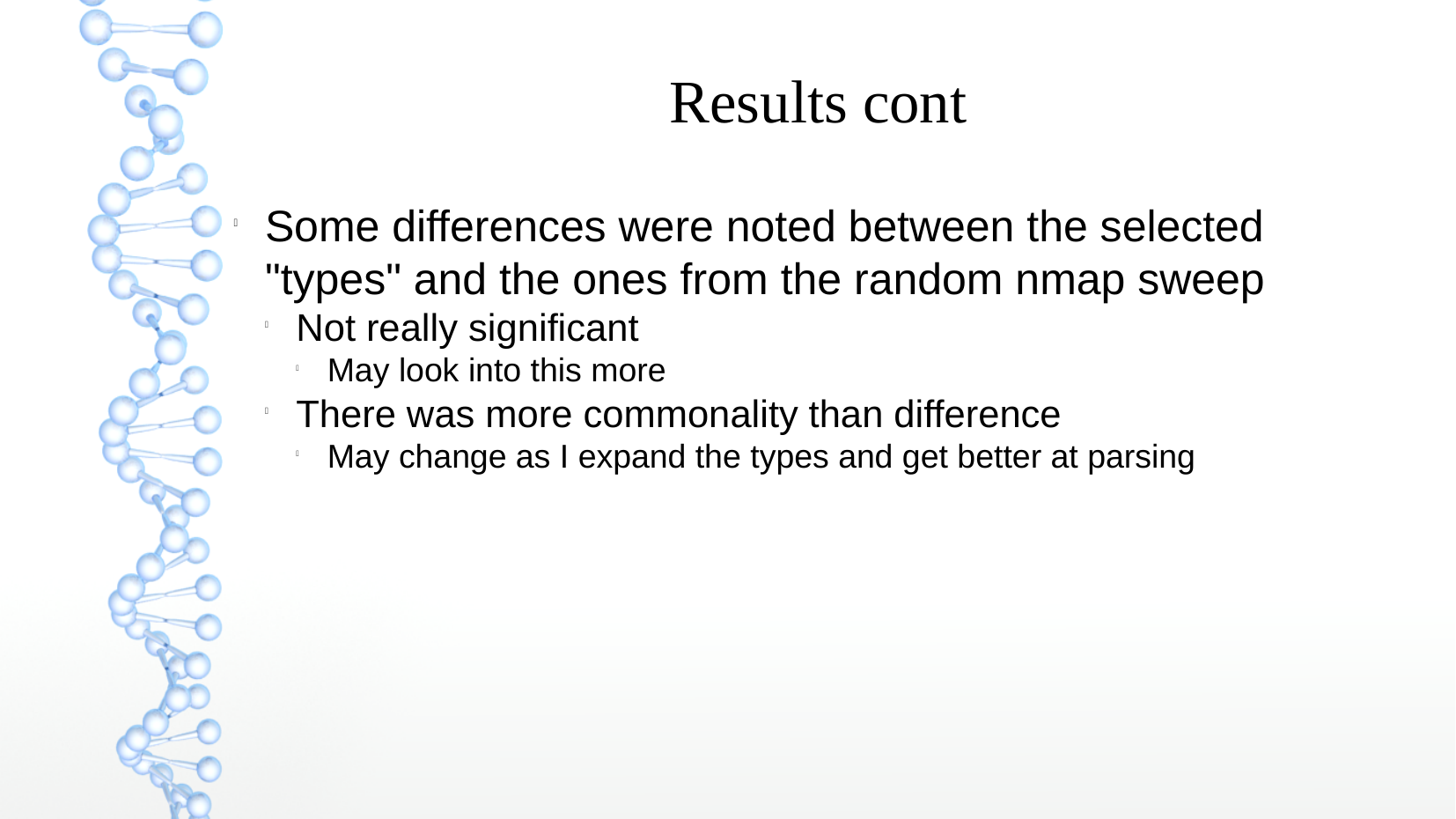

Results cont
Some differences were noted between the selected "types" and the ones from the random nmap sweep
Not really significant
May look into this more
There was more commonality than difference
May change as I expand the types and get better at parsing